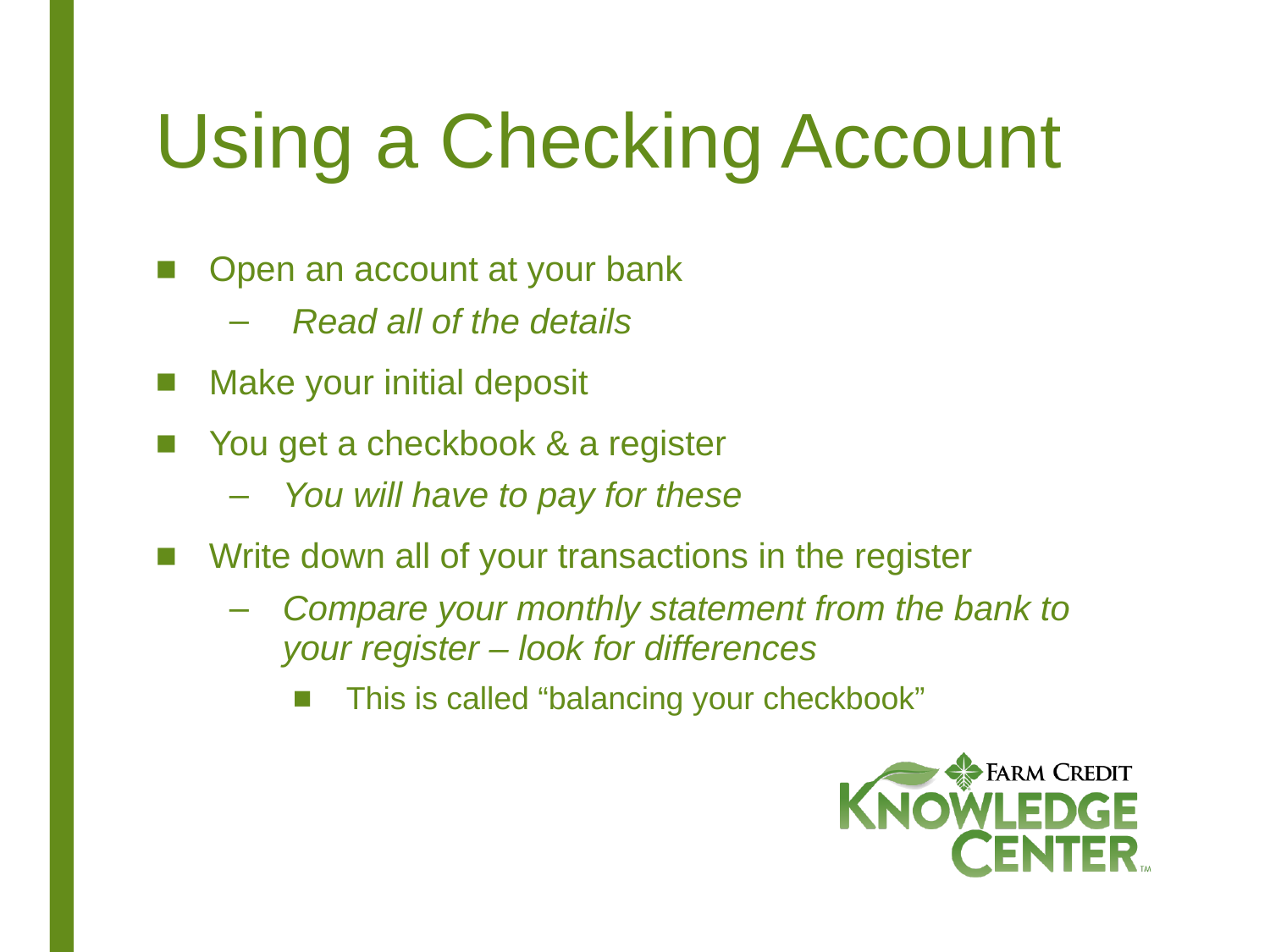

# Using a Checking Account
Open an account at your bank
 Read all of the details
Make your initial deposit
You get a checkbook & a register
You will have to pay for these
Write down all of your transactions in the register
Compare your monthly statement from the bank to your register – look for differences
This is called “balancing your checkbook”